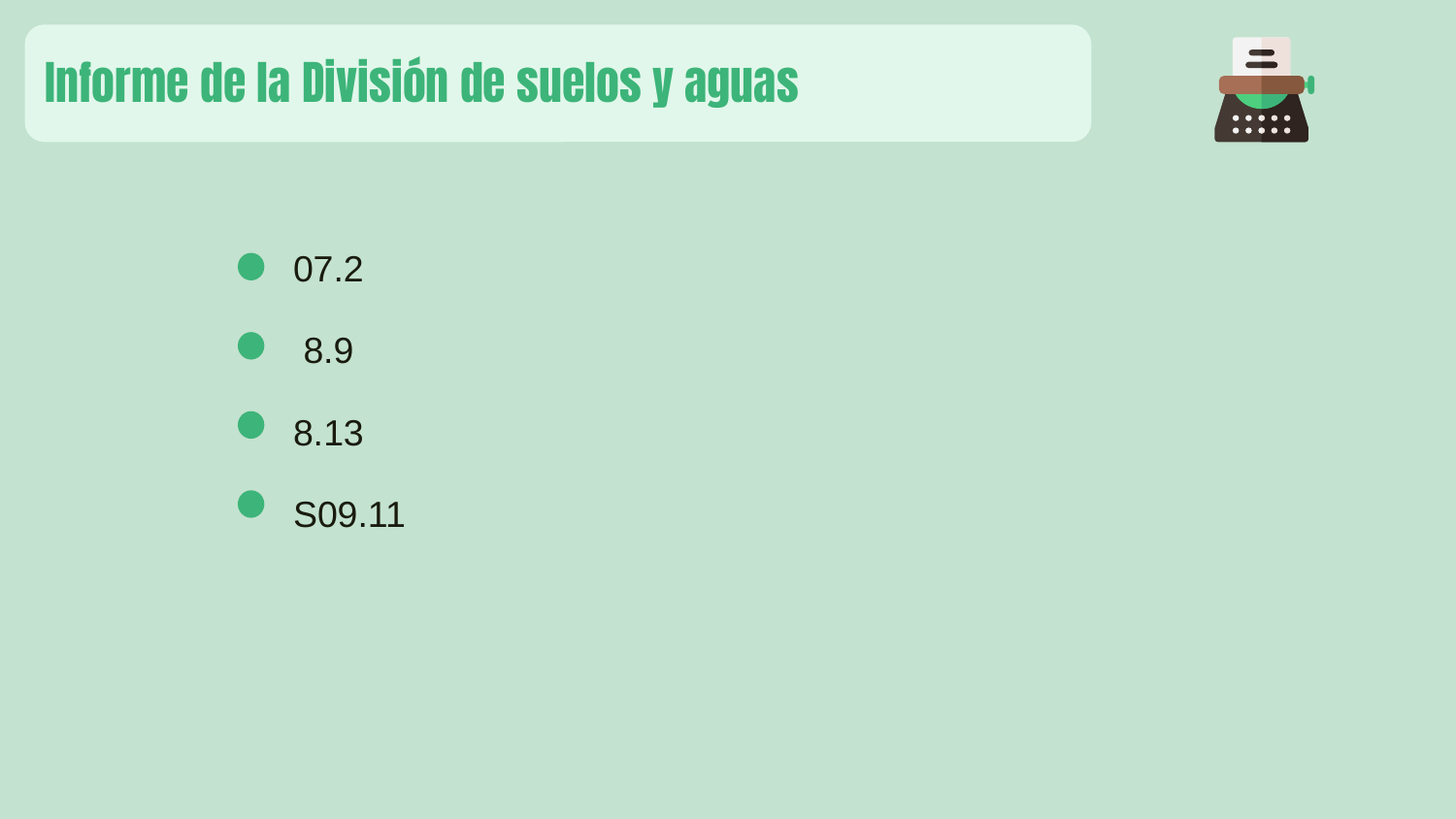

Informe de la División de suelos y aguas

07.2

 8.9

8.13

S09.11